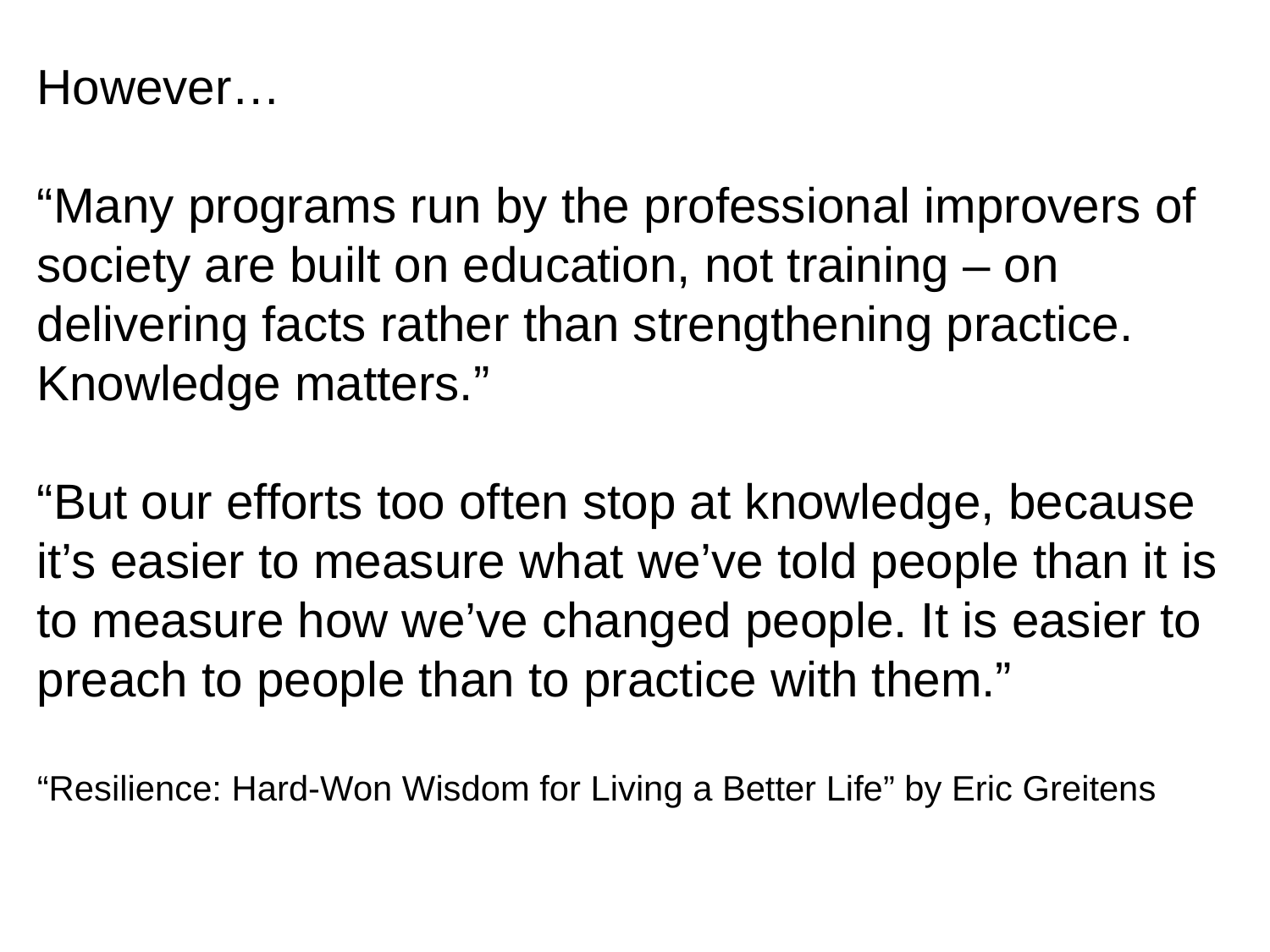

However…

“Many programs run by the professional improvers of society are built on education, not training – on delivering facts rather than strengthening practice. Knowledge matters.”

“But our efforts too often stop at knowledge, because it’s easier to measure what we’ve told people than it is to measure how we’ve changed people. It is easier to preach to people than to practice with them.”

“Resilience: Hard-Won Wisdom for Living a Better Life” by Eric Greitens